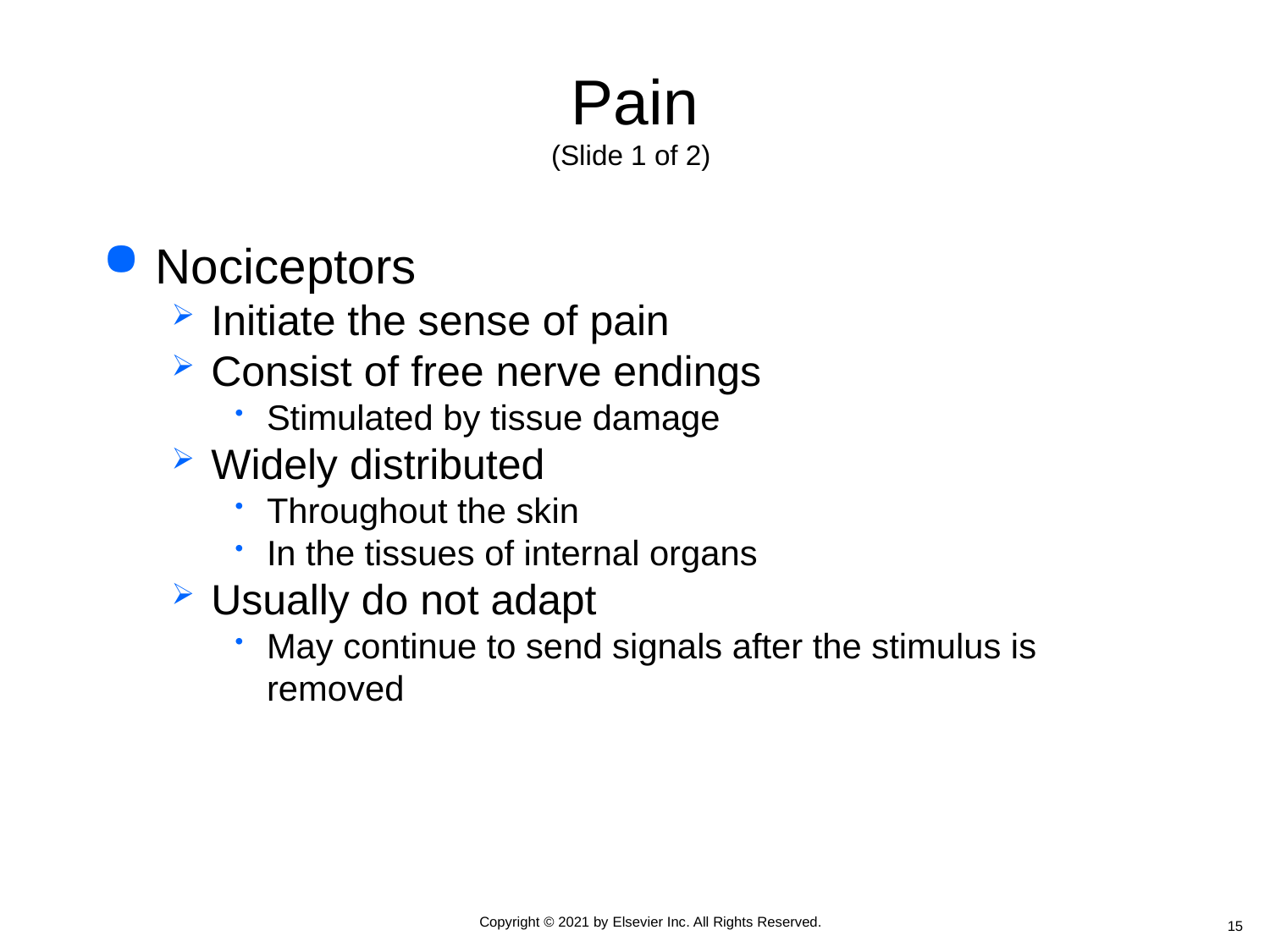

# Pain (Slide 1 of 2)
Nociceptors
Initiate the sense of pain
Consist of free nerve endings
Stimulated by tissue damage
Widely distributed
Throughout the skin
In the tissues of internal organs
Usually do not adapt
May continue to send signals after the stimulus is removed
15